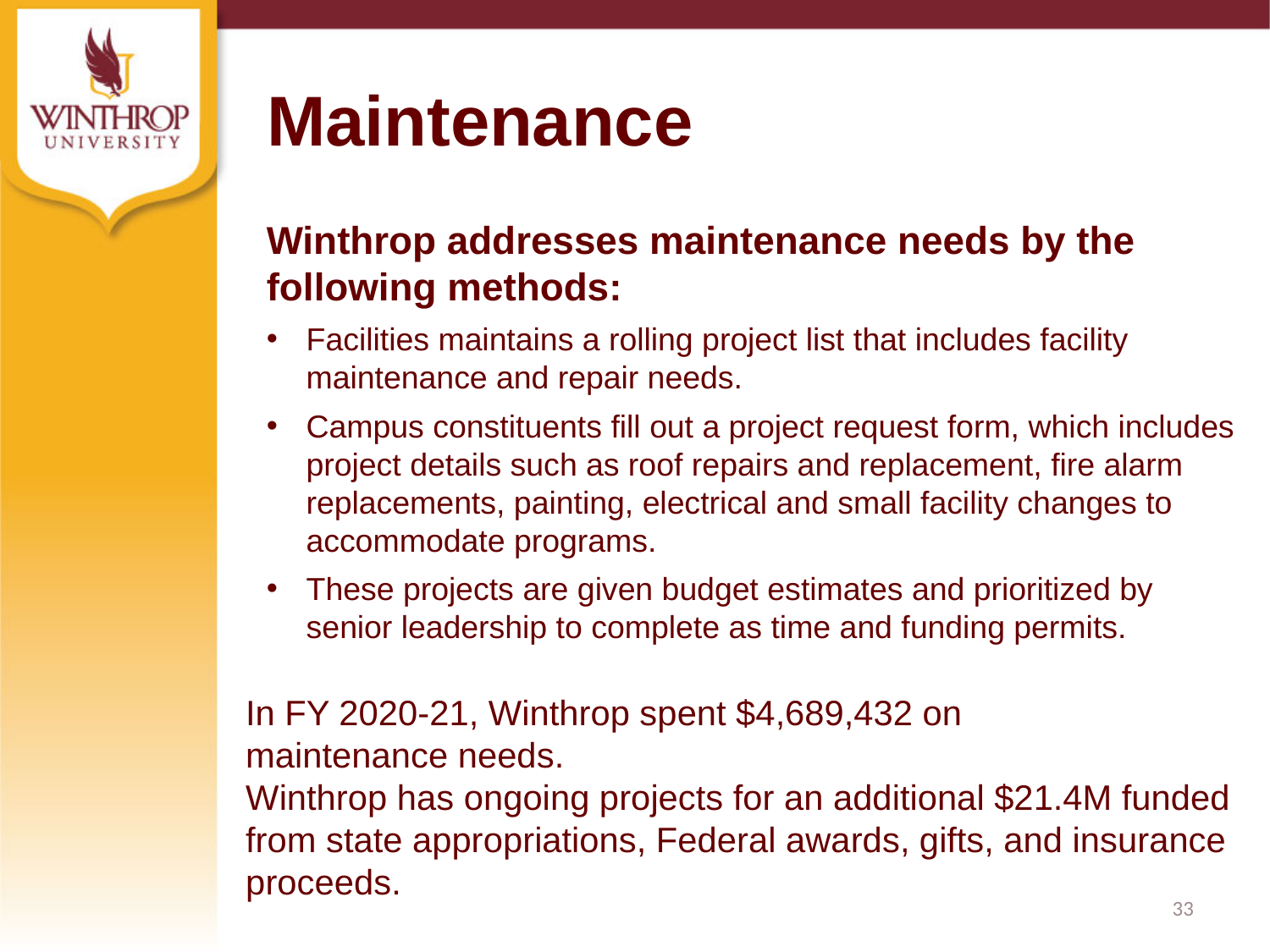

# Maintenance
Winthrop addresses maintenance needs by the following methods:
Facilities maintains a rolling project list that includes facility maintenance and repair needs.
Campus constituents fill out a project request form, which includes project details such as roof repairs and replacement, fire alarm replacements, painting, electrical and small facility changes to accommodate programs.
These projects are given budget estimates and prioritized by senior leadership to complete as time and funding permits.
In FY 2020-21, Winthrop spent $4,689,432 on
maintenance needs.
Winthrop has ongoing projects for an additional $21.4M funded from state appropriations, Federal awards, gifts, and insurance proceeds.
33